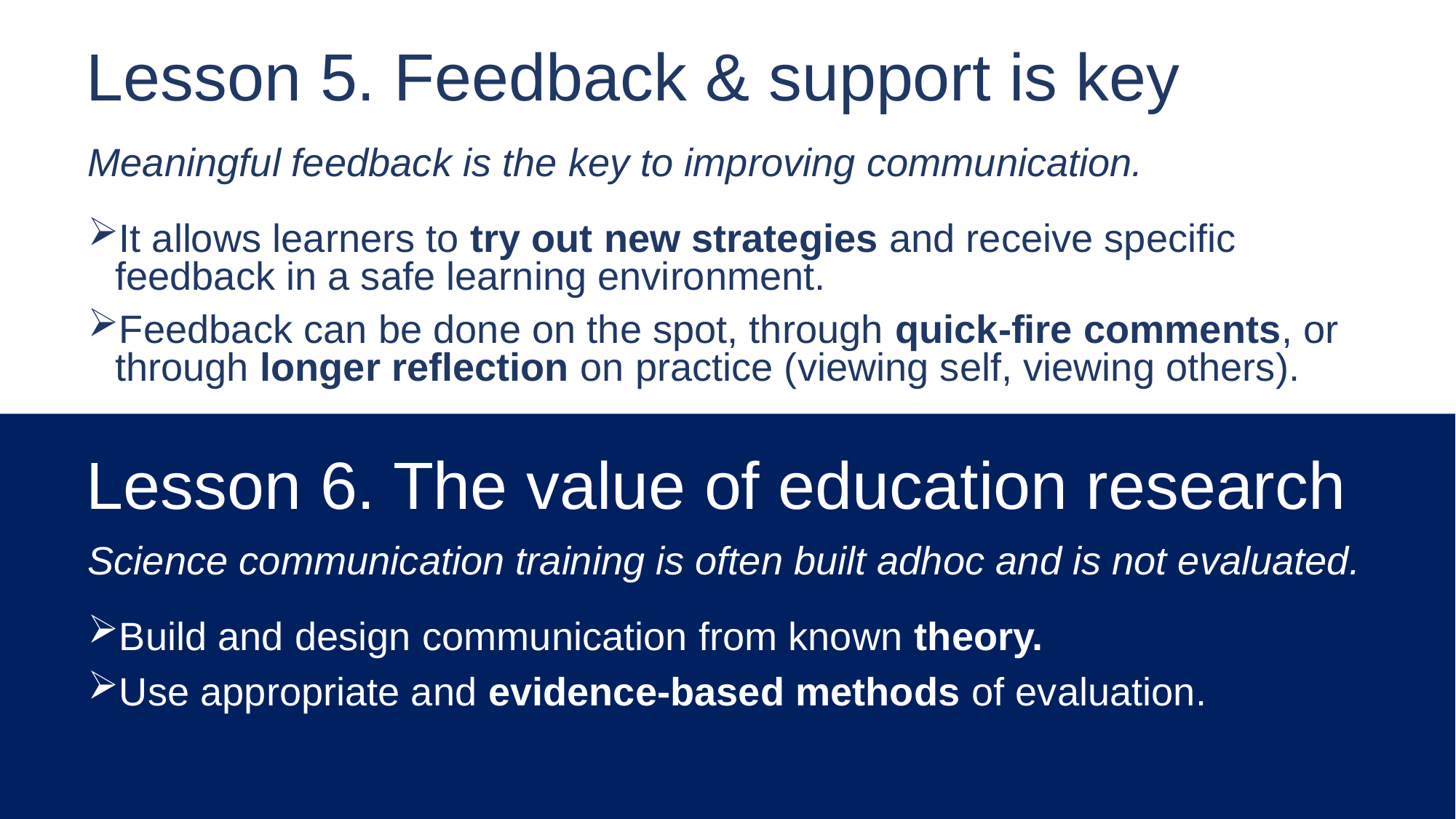

Lesson 5. Feedback & support is key
Meaningful feedback is the key to improving communication.

It allows learners to try out new strategies and receive specific feedback in a safe learning environment.
Feedback can be done on the spot, through quick-fire comments, or through longer reflection on practice (viewing self, viewing others).
# Lesson 6. The value of education research

Science communication training is often built adhoc and is not evaluated.

Build and design communication from known theory.
Use appropriate and evidence-based methods of evaluation.